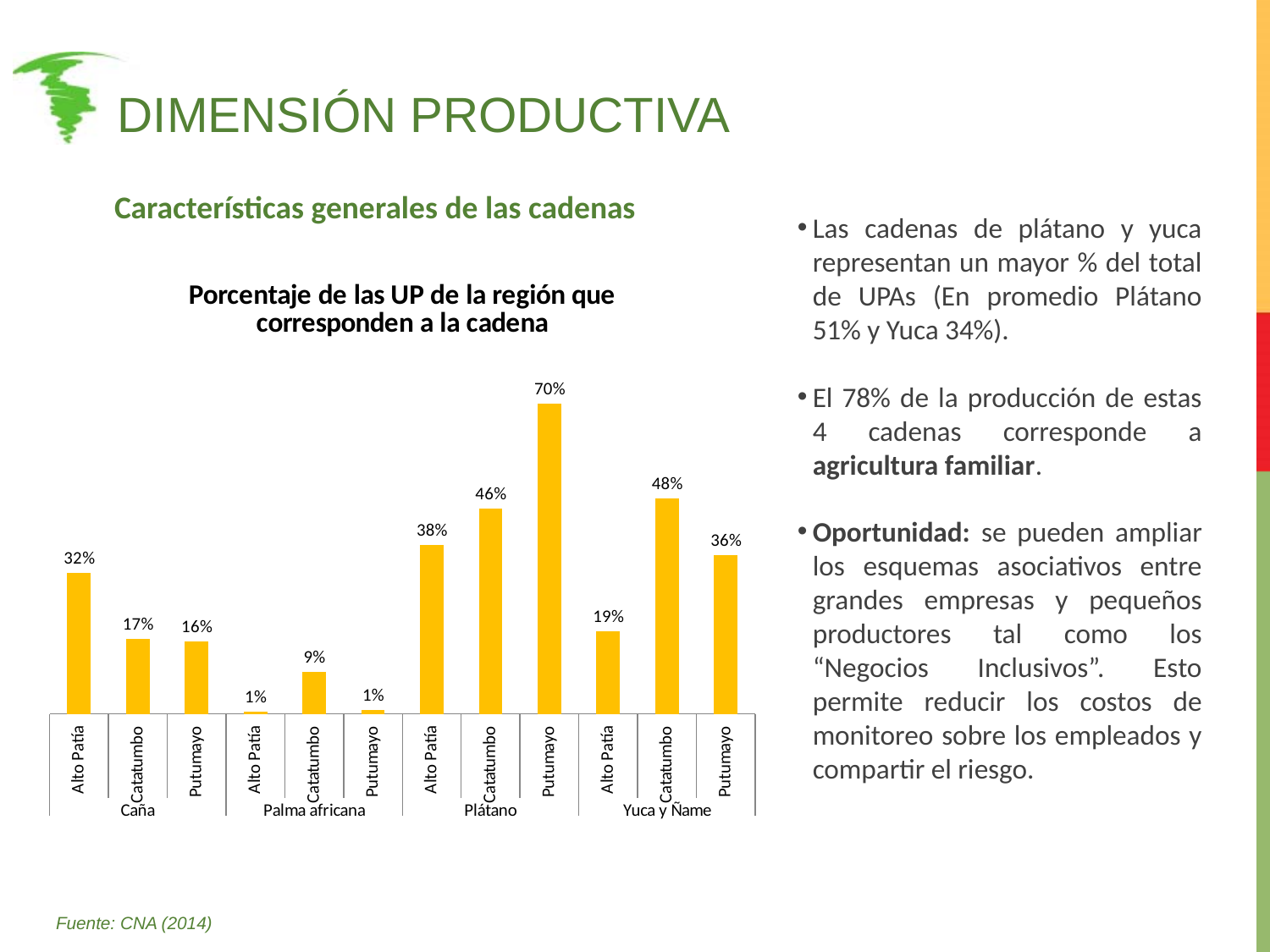

# Dimensión productiva
Características generales de las cadenas
Las cadenas de plátano y yuca representan un mayor % del total de UPAs (En promedio Plátano 51% y Yuca 34%).

El 78% de la producción de estas 4 cadenas corresponde a agricultura familiar.

Oportunidad: se pueden ampliar los esquemas asociativos entre grandes empresas y pequeños productores tal como los “Negocios Inclusivos”. Esto permite reducir los costos de monitoreo sobre los empleados y compartir el riesgo.

### Chart: Porcentaje de las UP de la región que corresponden a la cadena

| Category | % del total de UP |
|---|---|
| Alto Patía | 0.317058614794026 |
| Catatumbo | 0.167827130852341 |
| Putumayo | 0.163594809790622 |
| Alto Patía | 0.00554856608277686 |
| Catatumbo | 0.0936374549819928 |
| Putumayo | 0.0087732232379829 |
| Alto Patía | 0.380512274589503 |
| Catatumbo | 0.462665066026411 |
| Putumayo | 0.698245355352404 |
| Alto Patía | 0.186022129746121 |
| Catatumbo | 0.48499399759904 |
| Putumayo | 0.357048068416396 |
Fuente: CNA (2014)